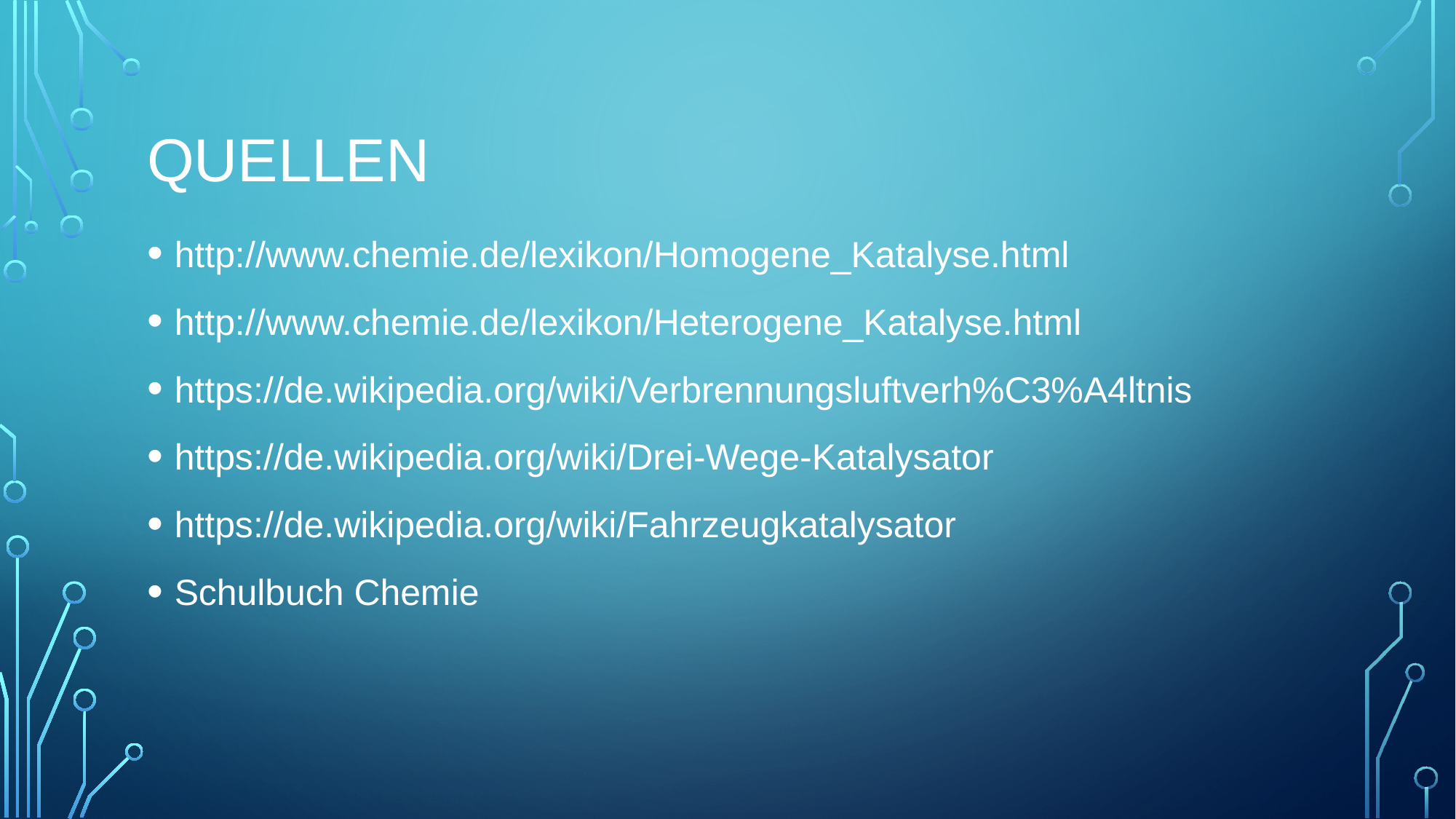

# Quellen
http://www.chemie.de/lexikon/Homogene_Katalyse.html
http://www.chemie.de/lexikon/Heterogene_Katalyse.html
https://de.wikipedia.org/wiki/Verbrennungsluftverh%C3%A4ltnis
https://de.wikipedia.org/wiki/Drei-Wege-Katalysator
https://de.wikipedia.org/wiki/Fahrzeugkatalysator
Schulbuch Chemie